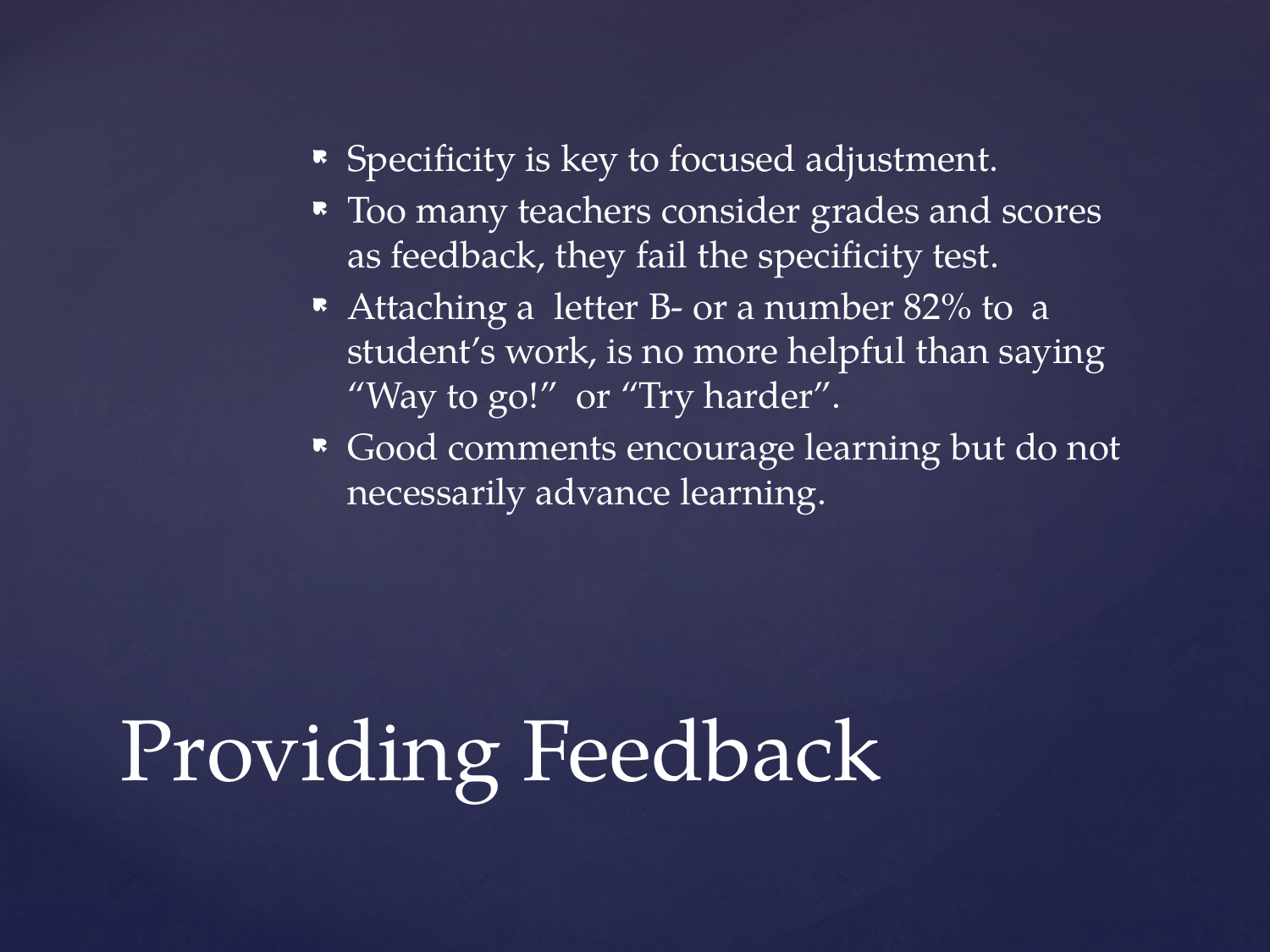

Specificity is key to focused adjustment.
Too many teachers consider grades and scores as feedback, they fail the specificity test.
Attaching a  letter B- or a number 82% to  a student’s work, is no more helpful than saying “Way to go!”  or “Try harder”.
Good comments encourage learning but do not necessarily advance learning.

# Providing Feedback